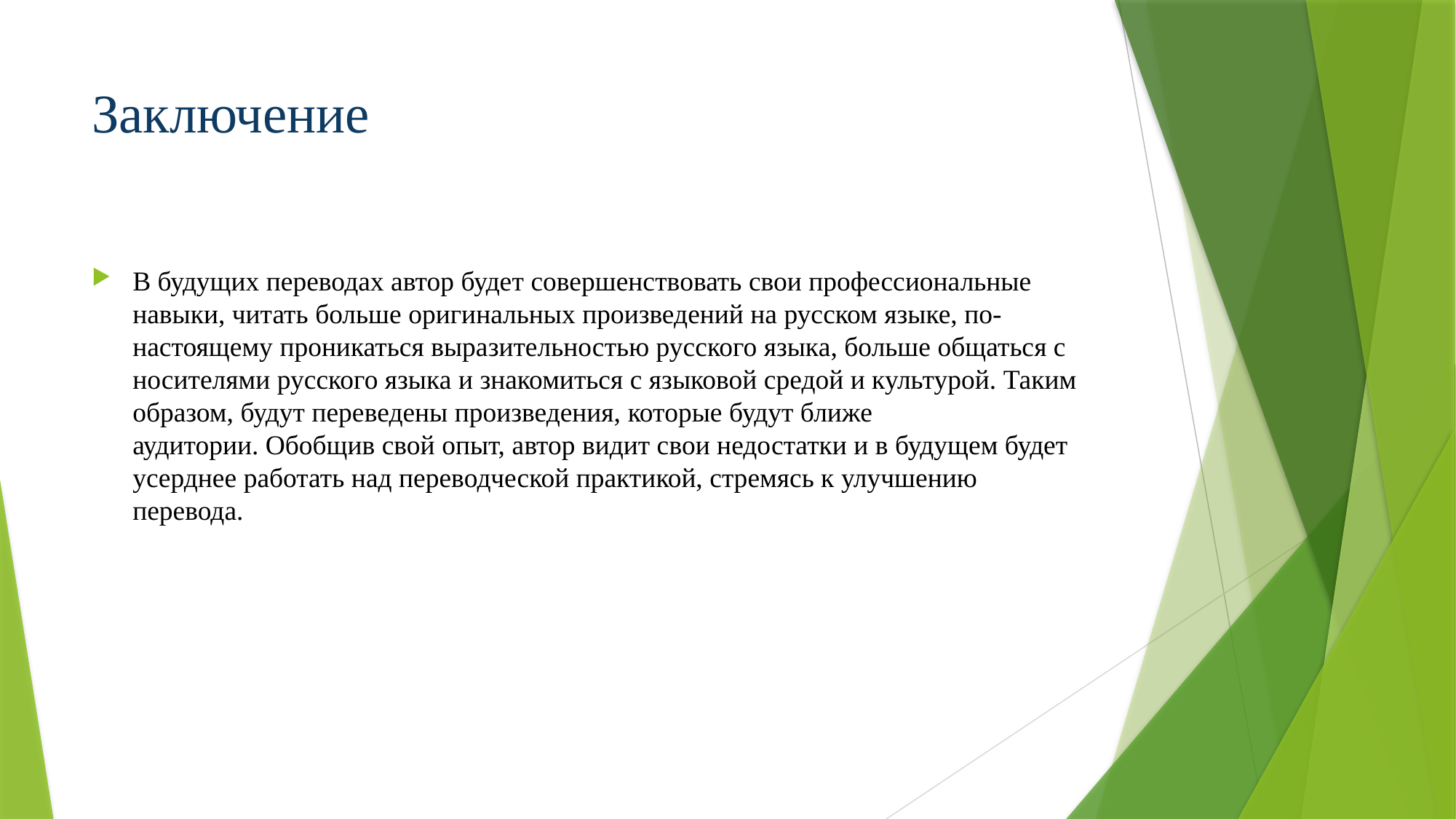

# Заключение
В будущих переводах автор будет совершенствовать свои профессиональные навыки, читать больше оригинальных произведений на русском языке, по-настоящему проникаться выразительностью русского языка, больше общаться с носителями русского языка и знакомиться с языковой средой и культурой. Таким образом, будут переведены произведения, которые будут ближе аудитории. Обобщив свой опыт, автор видит свои недостатки и в будущем будет усерднее работать над переводческой практикой, стремясь к улучшению перевода.